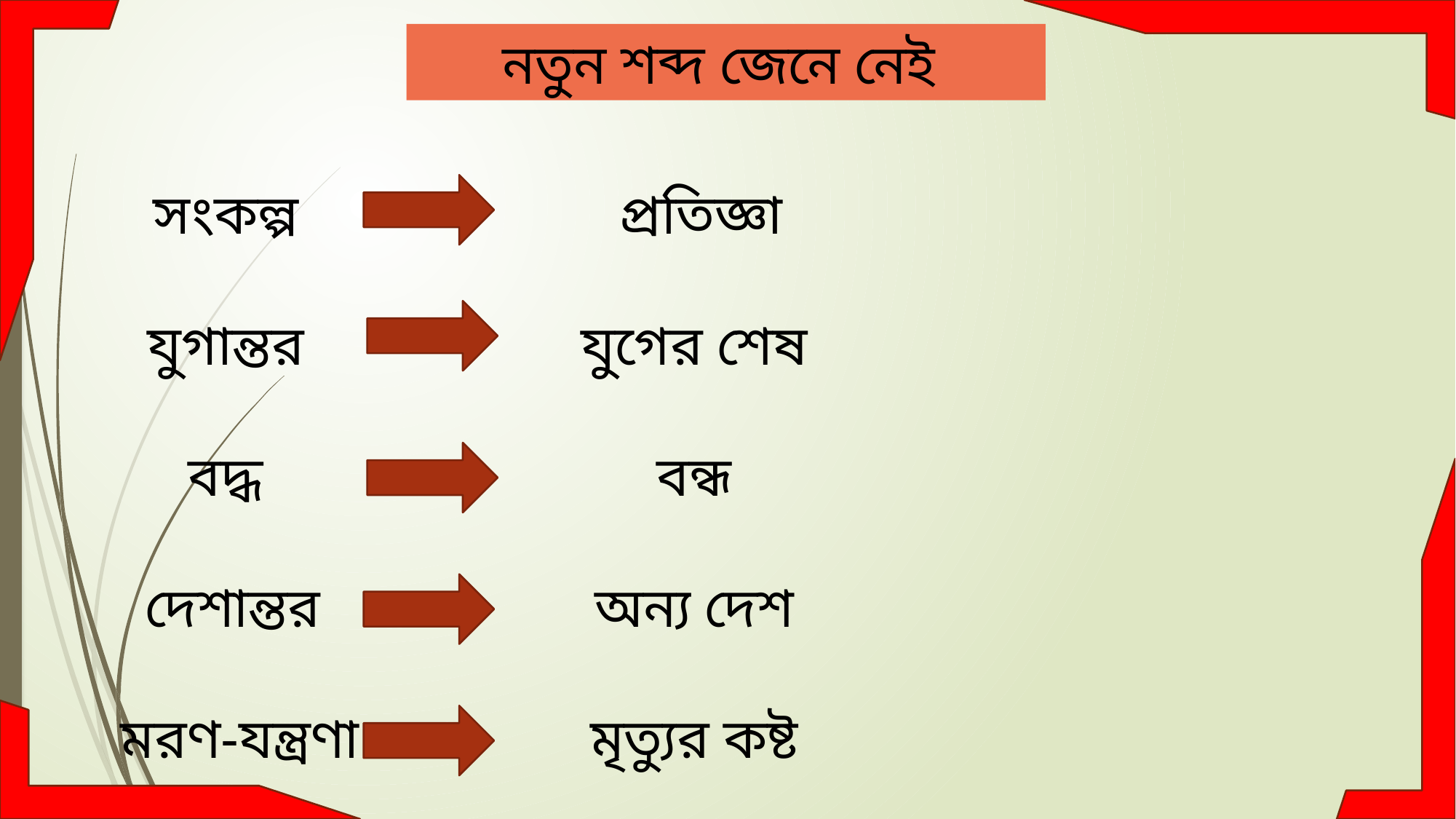

নতুন শব্দ জেনে নেই

সংকল্প

যুগান্তর

বদ্ধ

দেশান্তর

 মরণ-যন্ত্রণা
 প্রতিজ্ঞা

যুগের শেষ

বন্ধ

অন্য দেশ

মৃত্যুর কষ্ট